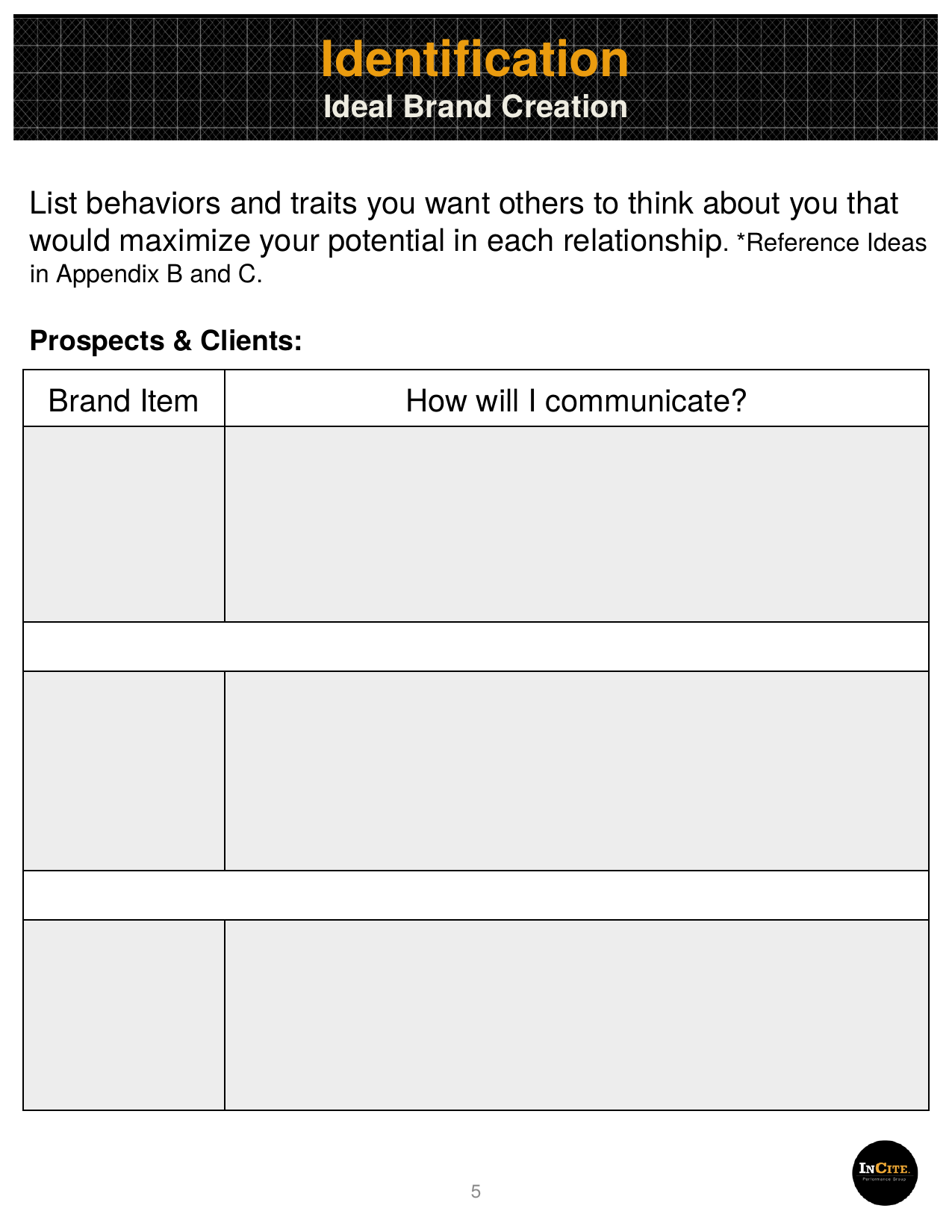

Identification
Ideal Brand Creation
List behaviors and traits you want others to think about you that would maximize your potential in each relationship. *Reference Ideas in Appendix B and C.
Prospects & Clients:
| Brand Item | How will I communicate? |
| --- | --- |
|  |  |
|  |  |
|  |  |
|  |  |
|  |  |
BRAND AID For The Salesperson
BRAND AID For The Family
5